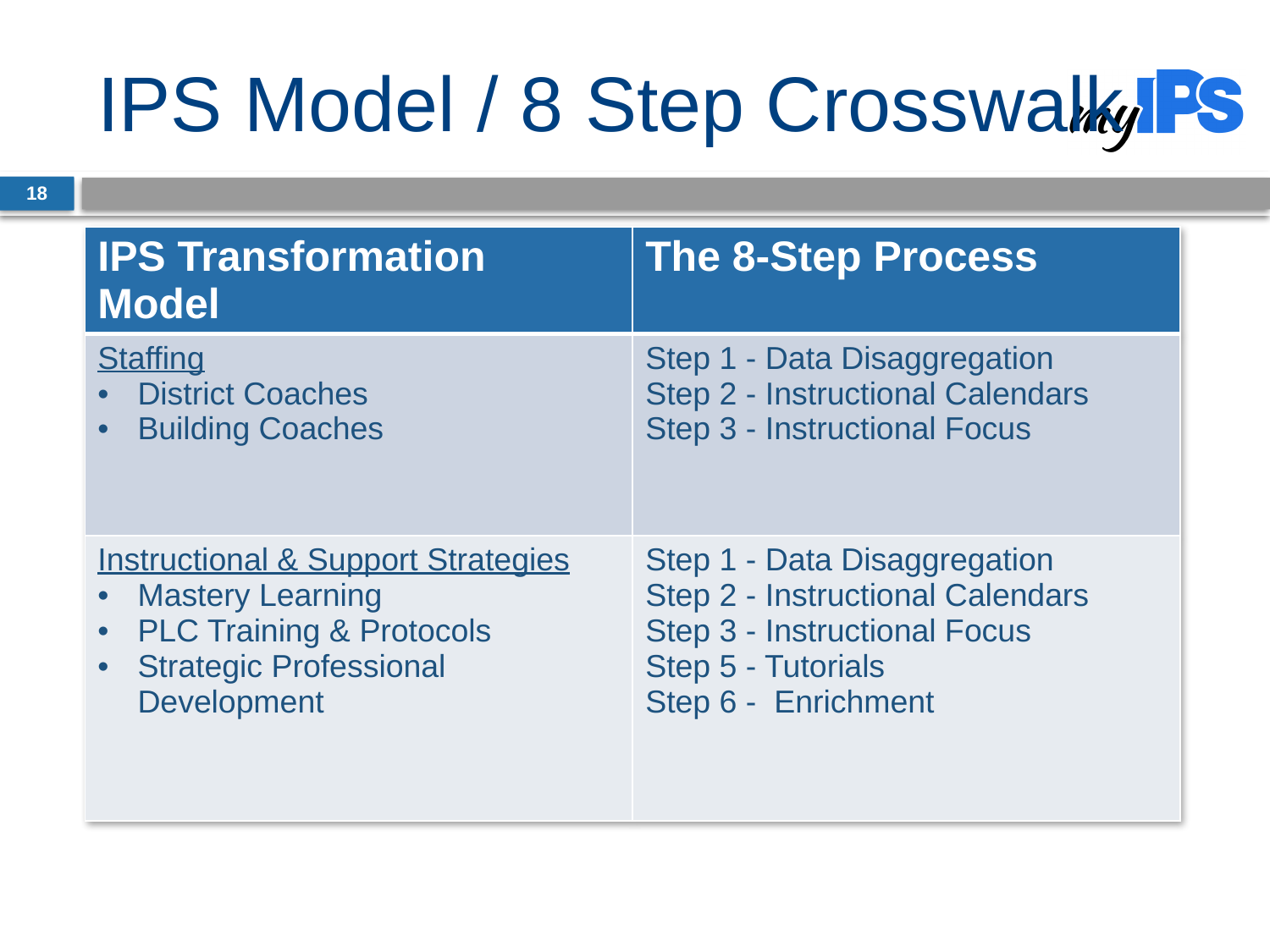

# IPS Model / 8 Step Crosswalk
18
| IPS Transformation Model | The 8-Step Process |
| --- | --- |
| Staffing District Coaches Building Coaches | Step 1 - Data Disaggregation Step 2 - Instructional Calendars Step 3 - Instructional Focus |
| Instructional & Support Strategies Mastery Learning PLC Training & Protocols Strategic Professional Development | Step 1 - Data Disaggregation Step 2 - Instructional Calendars Step 3 - Instructional Focus Step 5 - Tutorials Step 6 - Enrichment |